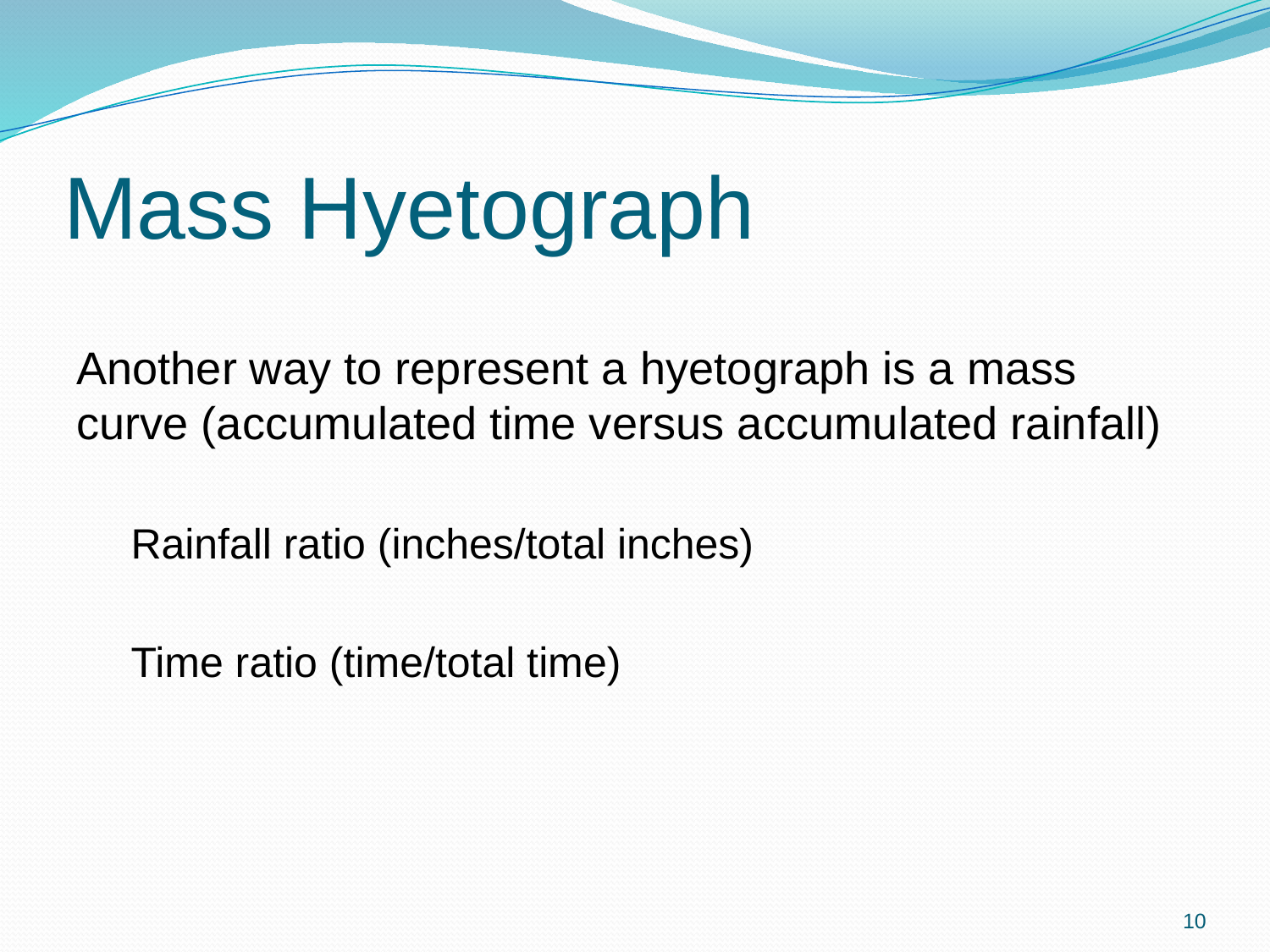

# Mass Hyetograph

Another way to represent a hyetograph is a mass curve (accumulated time versus accumulated rainfall)

Rainfall ratio (inches/total inches)

Time ratio (time/total time)
10